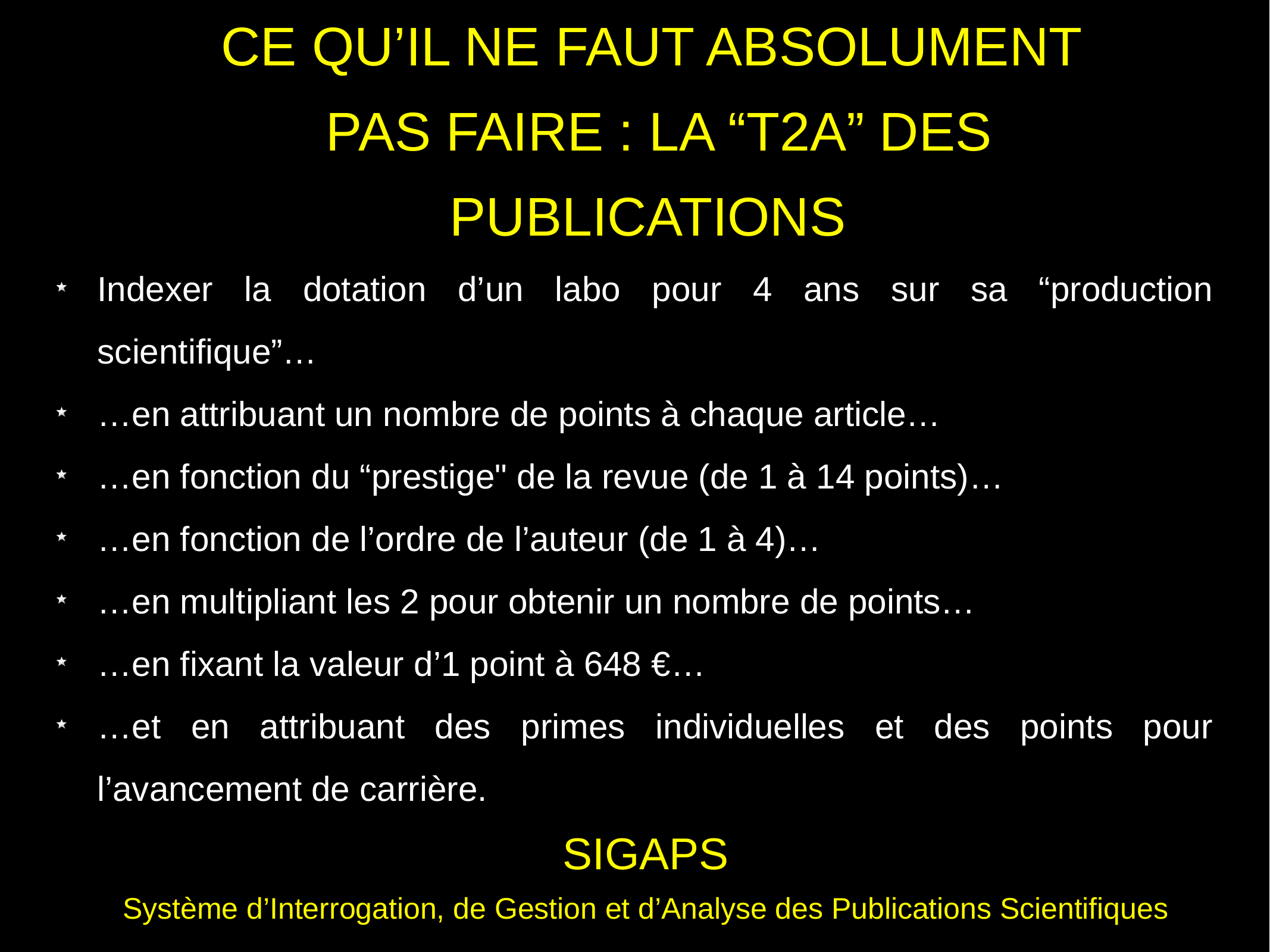

CE QU’IL NE FAUT ABSOLUMENT
PAS FAIRE : LA “T2A” DES PUBLICATIONS
Indexer la dotation d’un labo pour 4 ans sur sa “production scientifique”…
…en attribuant un nombre de points à chaque article…
…en fonction du “prestige" de la revue (de 1 à 14 points)…
…en fonction de l’ordre de l’auteur (de 1 à 4)…
…en multipliant les 2 pour obtenir un nombre de points…
…en fixant la valeur d’1 point à 648 €…
…et en attribuant des primes individuelles et des points pour l’avancement de carrière.
SIGAPS
Système d’Interrogation, de Gestion et d’Analyse des Publications Scientifiques